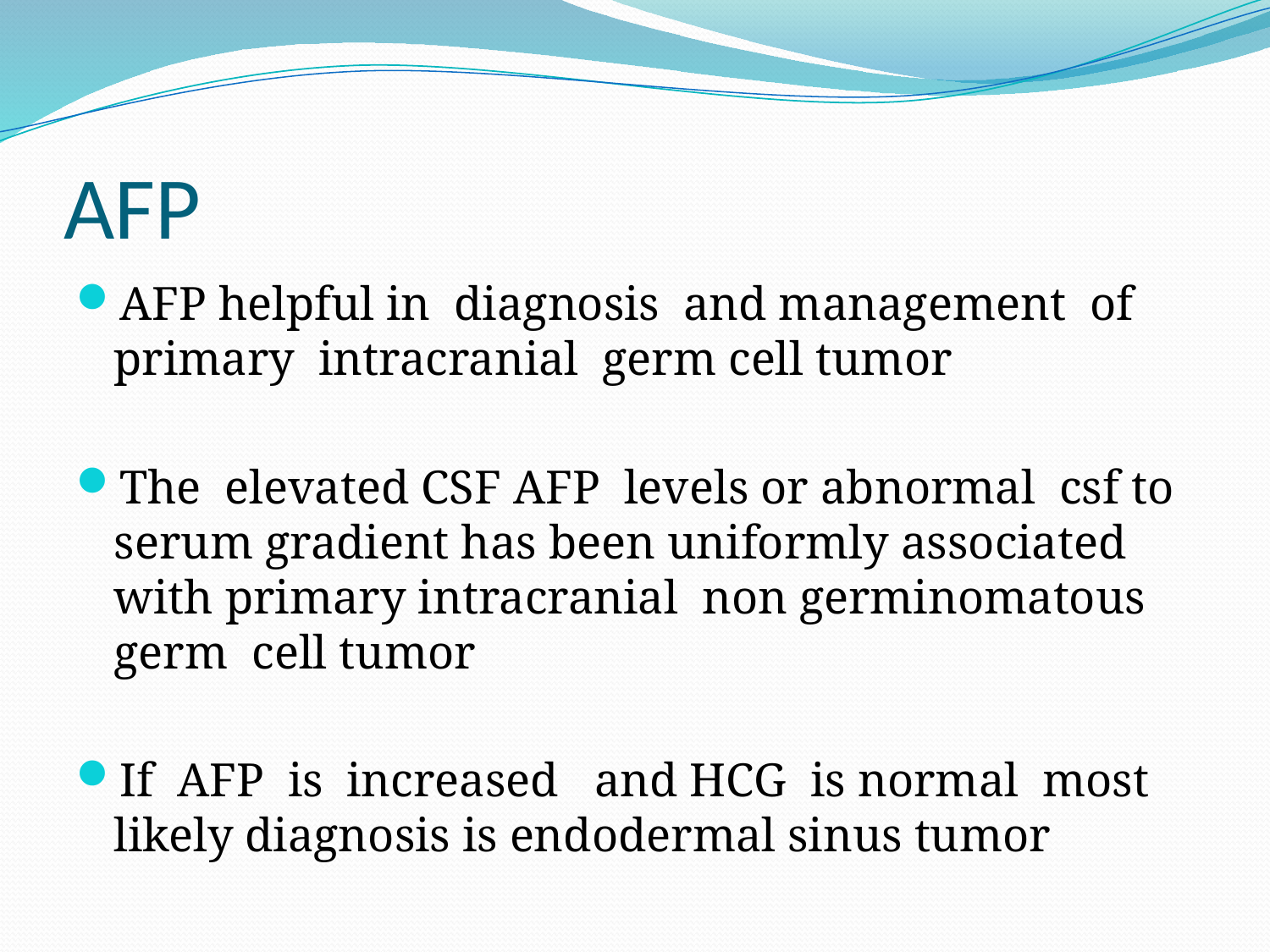

# AFP
AFP helpful in  diagnosis  and management  of primary  intracranial  germ cell tumor

The  elevated CSF AFP  levels or abnormal  csf to serum gradient has been uniformly associated with primary intracranial  non germinomatous  germ  cell tumor

If  AFP  is  increased   and HCG  is normal  most likely diagnosis is endodermal sinus tumor